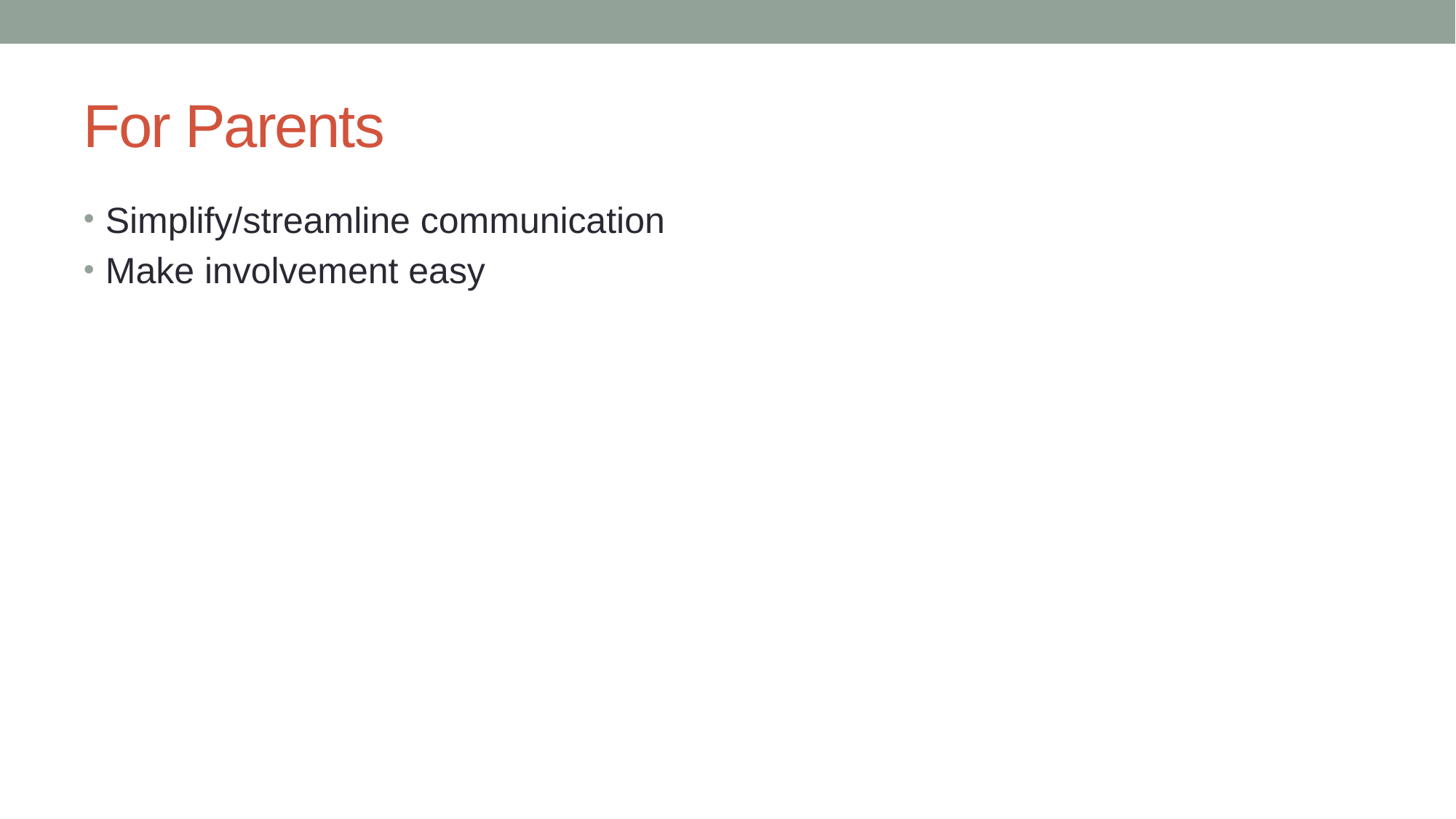

# For Parents
Simplify/streamline communication
Make involvement easy